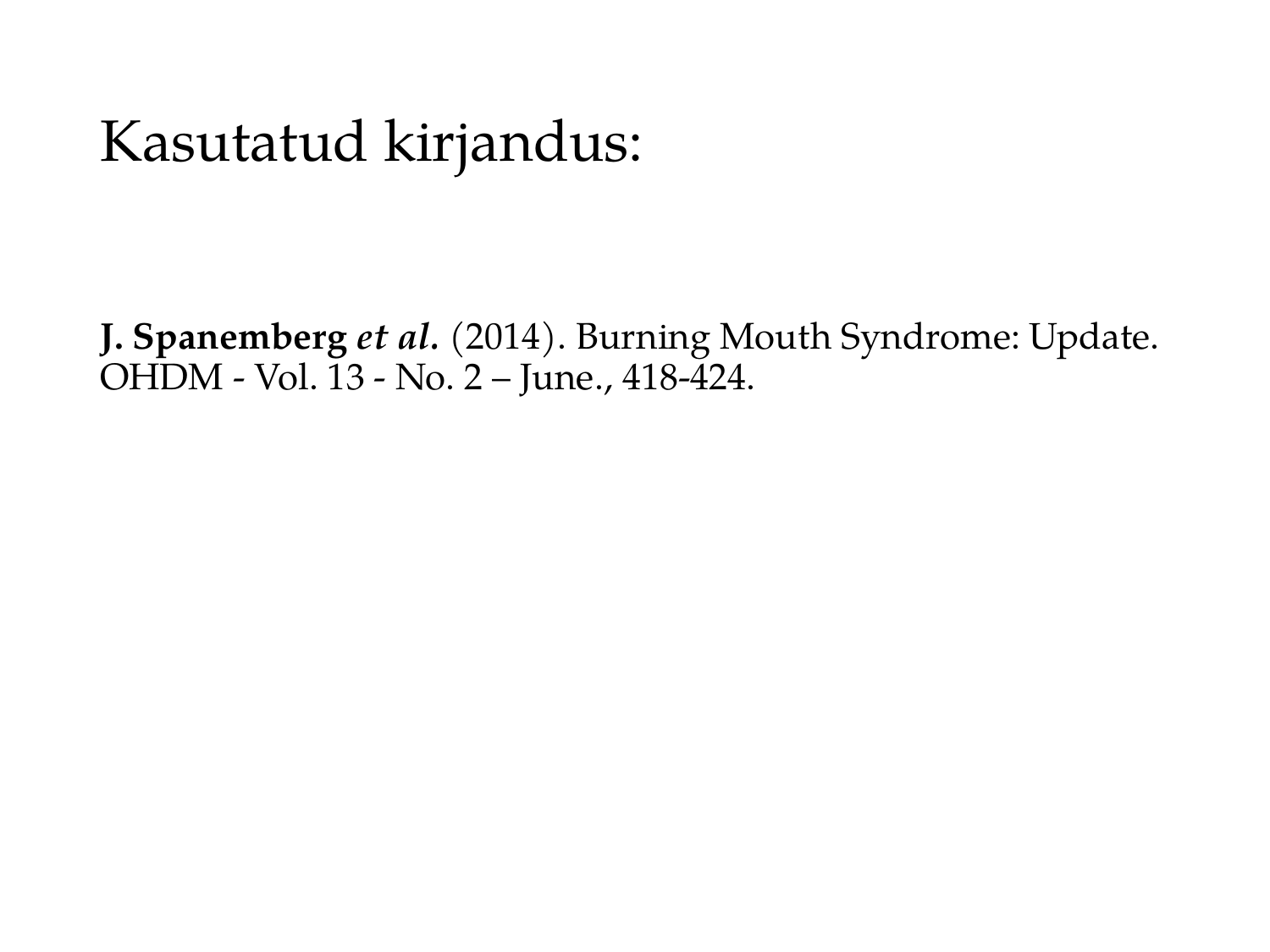

# Kasutatud kirjandus:

J. Spanemberg et al. (2014). Burning Mouth Syndrome: Update. OHDM - Vol. 13 - No. 2 – June., 418-424.